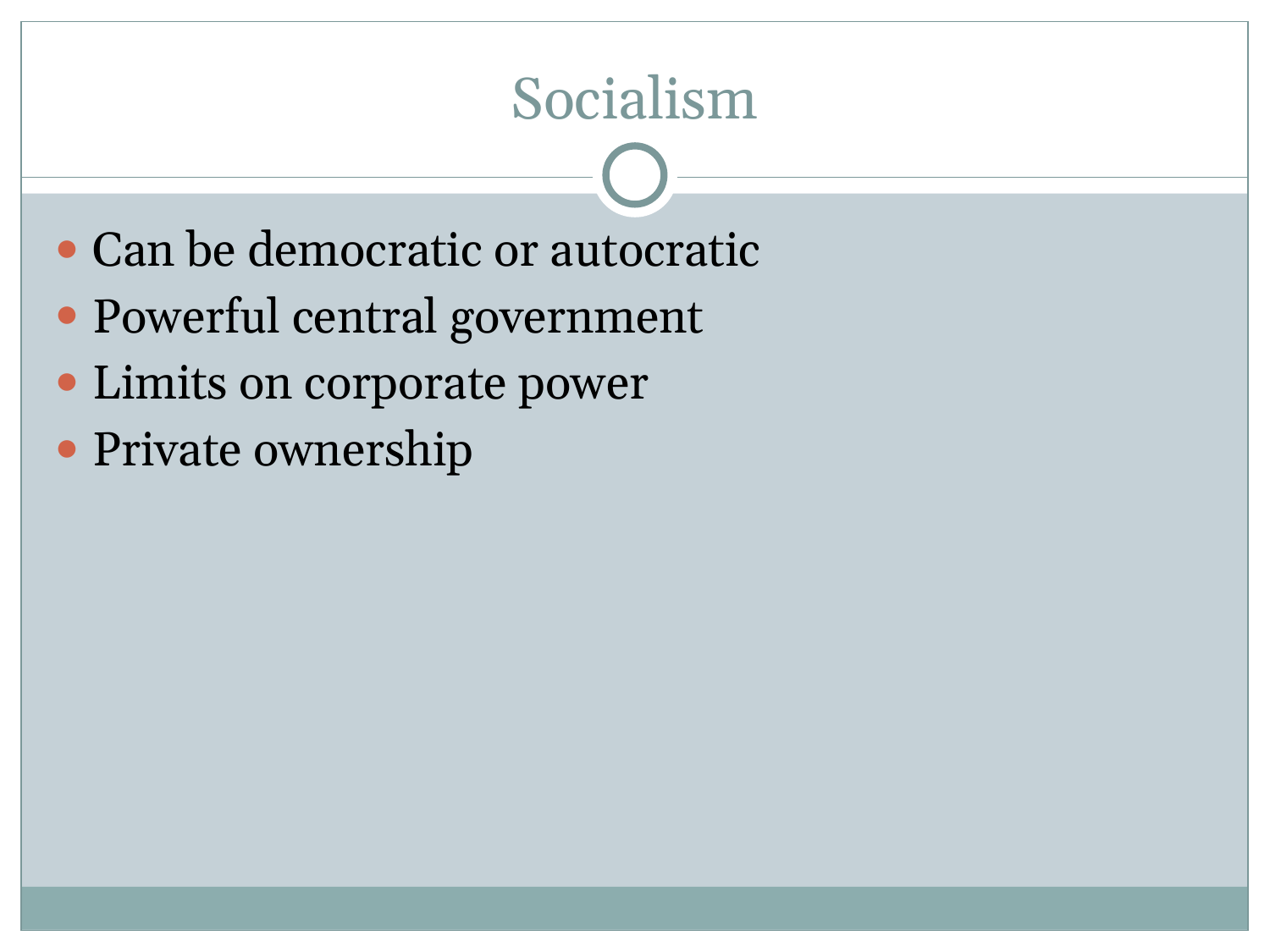

# Socialism
Can be democratic or autocratic
Powerful central government
Limits on corporate power
Private ownership